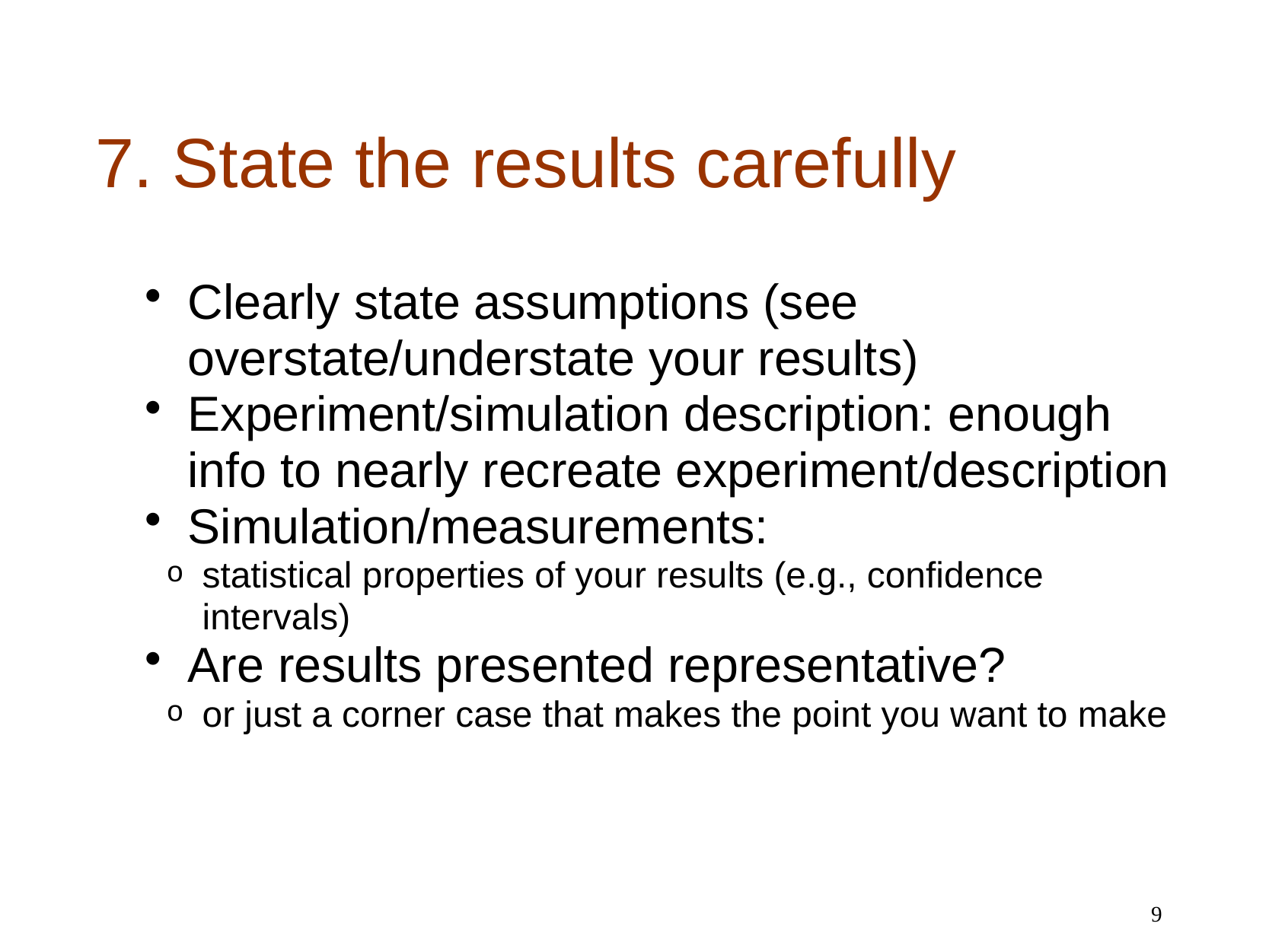

# 7. State the results carefully
Clearly state assumptions (see overstate/understate your results)
Experiment/simulation description: enough info to nearly recreate experiment/description
Simulation/measurements:
statistical properties of your results (e.g., confidence intervals)
Are results presented representative?
or just a corner case that makes the point you want to make
9